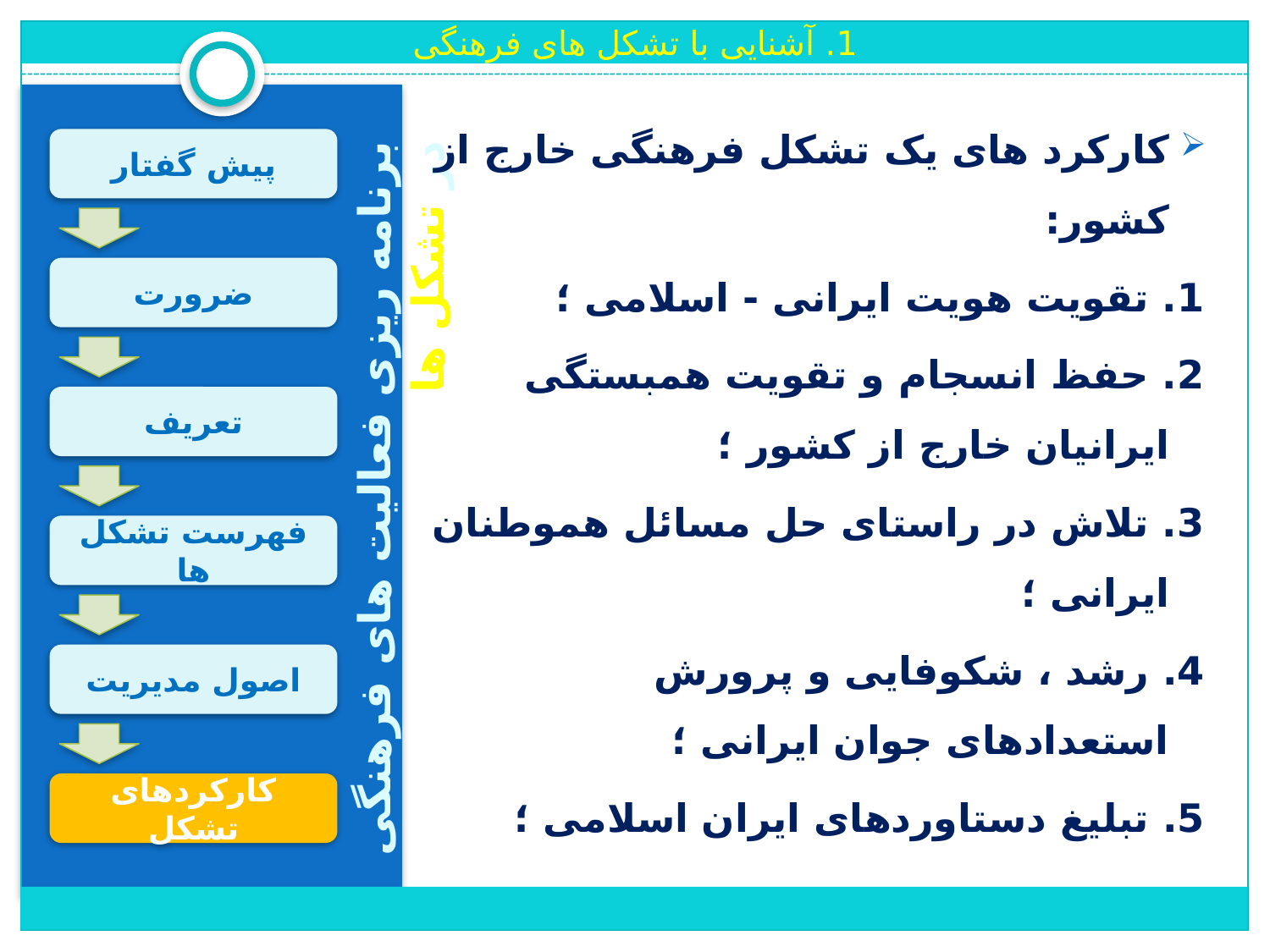

1. آشنایی با تشکل های فرهنگی
کارکرد های یک تشکل فرهنگی خارج از کشور:
1. تقویت هویت ایرانی - اسلامی ؛
2. حفظ انسجام و تقویت همبستگی ایرانیان خارج از کشور ؛
3. تلاش در راستای حل مسائل هموطنان ایرانی ؛
4. رشد ، شکوفایی و پرورش استعدادهای جوان ایرانی ؛
5. تبلیغ دستاوردهای ایران اسلامی ؛
پیش گفتار

ضرورت

تعریف

برنامه ریزی فعالیت های فرهنگی در تشکل ها
فهرست تشکل ها

اصول مدیریت

کارکردهای تشکل